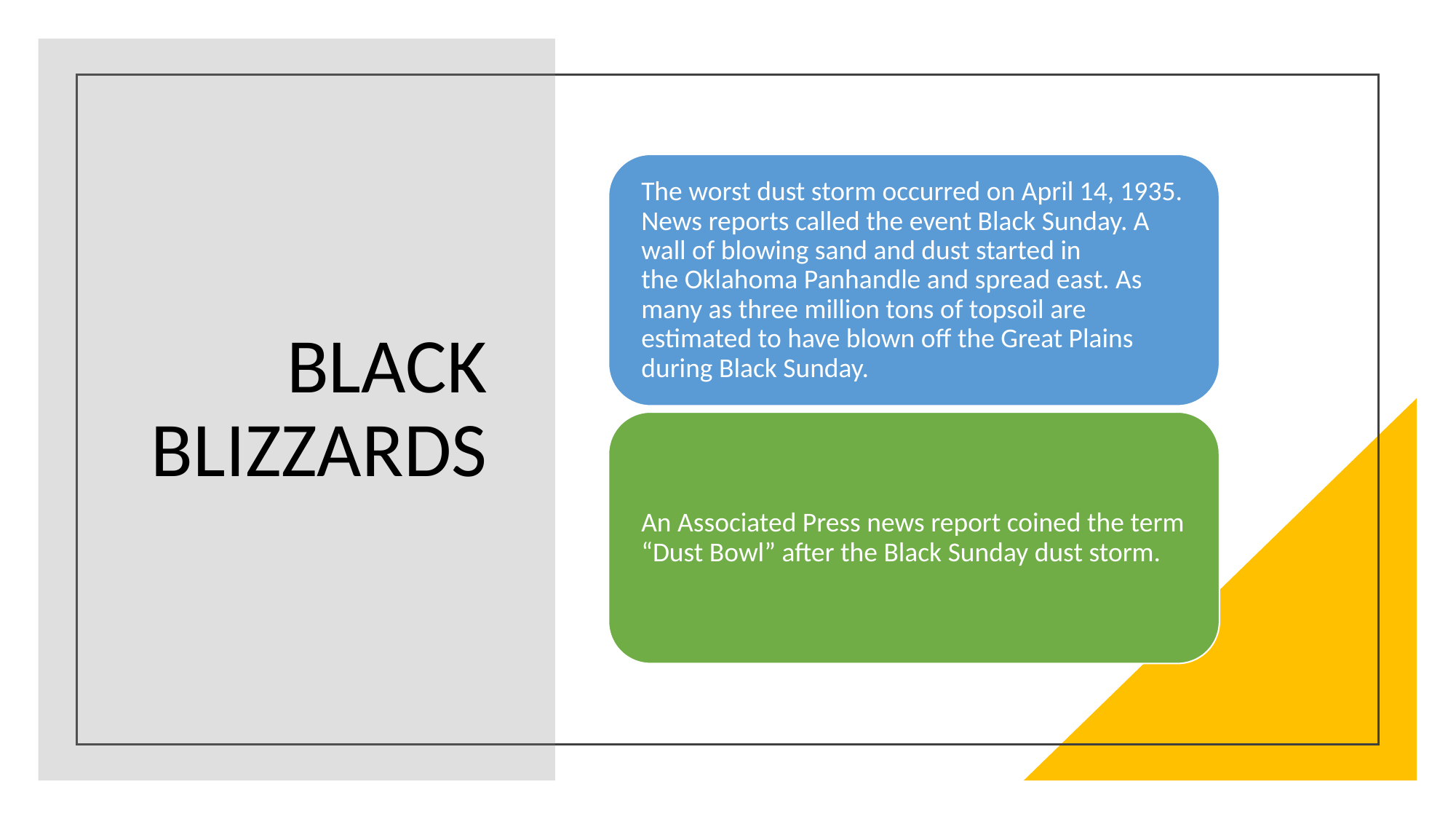

# BLACK BLIZZARDS
The worst dust storm occurred on April 14, 1935. News reports called the event Black Sunday. A wall of blowing sand and dust started in the Oklahoma Panhandle and spread east. As many as three million tons of topsoil are estimated to have blown off the Great Plains during Black Sunday.
An Associated Press news report coined the term “Dust Bowl” after the Black Sunday dust storm.